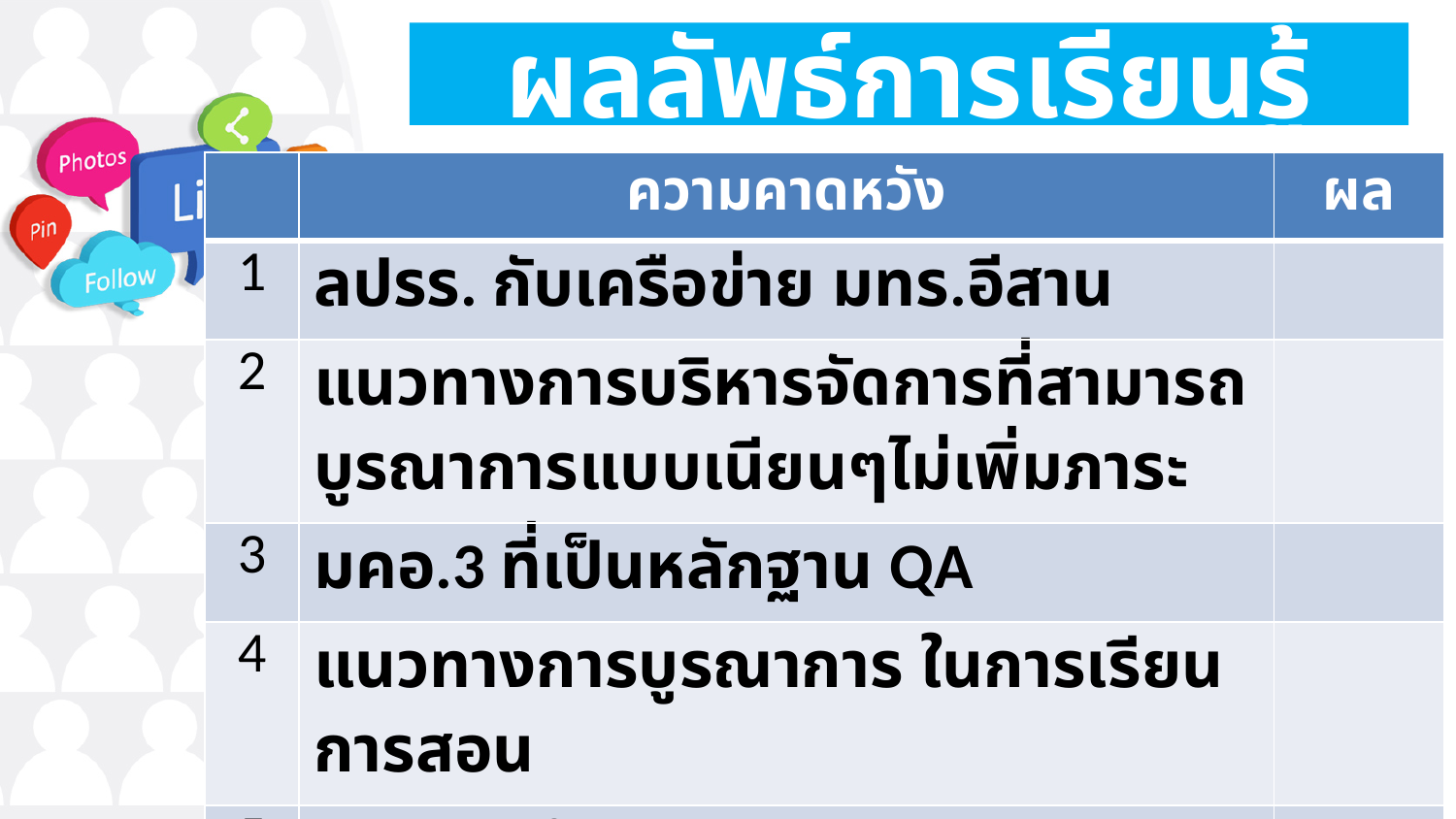

# ผลลัพธ์การเรียนรู้
|  | ความคาดหวัง | ผล |
| --- | --- | --- |
| 1 | ลปรร. กับเครือข่าย มทร.อีสาน |  |
| 2 | แนวทางการบริหารจัดการที่สามารถบูรณาการแบบเนียนๆไม่เพิ่มภาระ |  |
| 3 | มคอ.3 ที่เป็นหลักฐาน QA |  |
| 4 | แนวทางการบูรณาการ ในการเรียนการสอน |  |
| 5 | สามารถนำงานวิจัย บริการวิชาการ ลงน มคอ. 3 |  |